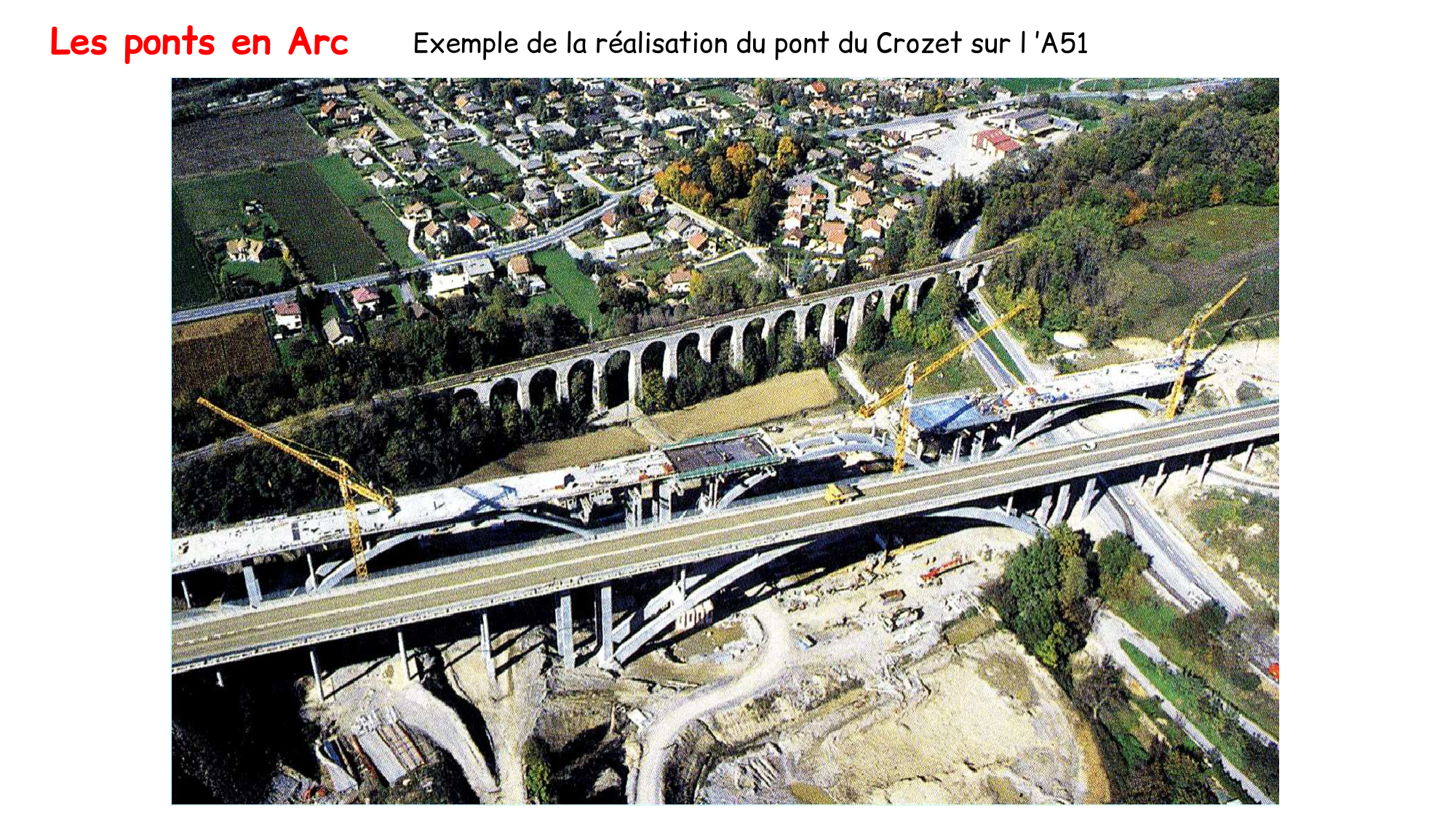

Les ponts en Arc
Exemple de la réalisation du pont du Crozet sur l ’A51